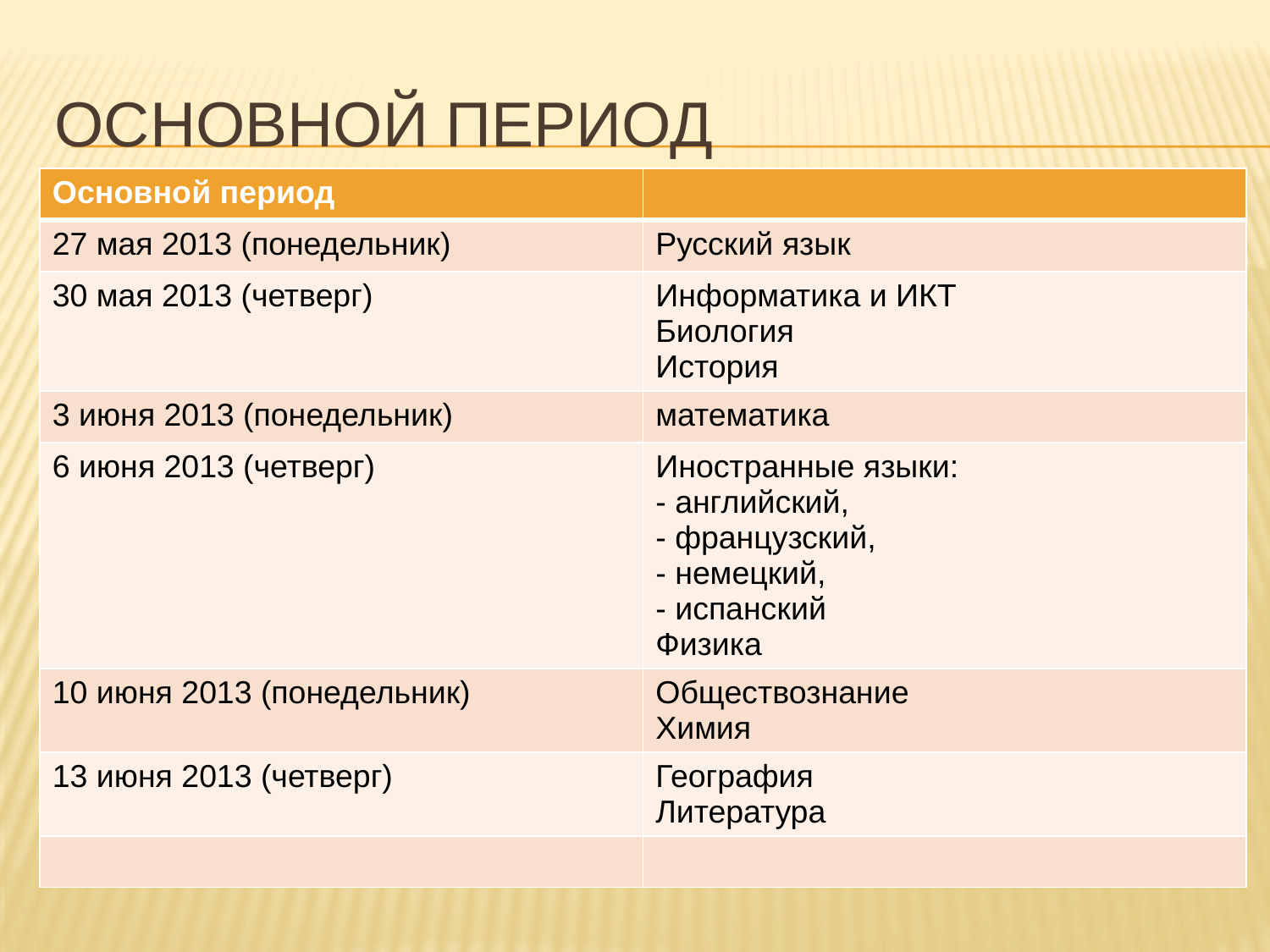

# ОСНОВНОЙ ПЕРИОД
| Основной период |  |
| --- | --- |
| 27 мая 2013 (понедельник) | Русский язык |
| 30 мая 2013 (четверг) | Информатика и ИКТ Биология История |
| 3 июня 2013 (понедельник) | математика |
| 6 июня 2013 (четверг) | Иностранные языки: - английский, - французский, - немецкий, - испанский Физика |
| 10 июня 2013 (понедельник) | Обществознание Химия |
| 13 июня 2013 (четверг) | География Литература |
|  |  |